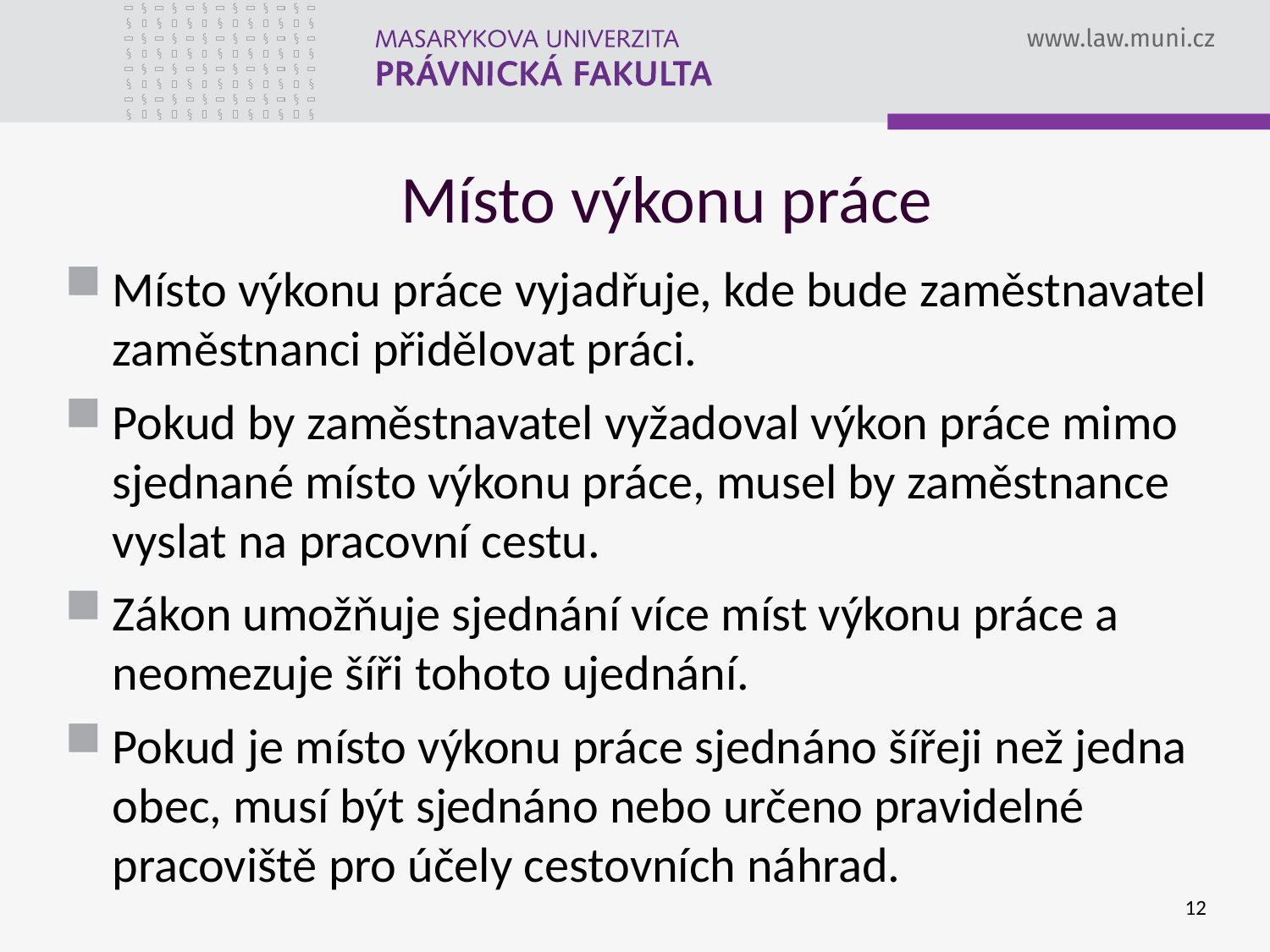

# Místo výkonu práce
Místo výkonu práce vyjadřuje, kde bude zaměstnavatel zaměstnanci přidělovat práci.
Pokud by zaměstnavatel vyžadoval výkon práce mimo sjednané místo výkonu práce, musel by zaměstnance vyslat na pracovní cestu.
Zákon umožňuje sjednání více míst výkonu práce a neomezuje šíři tohoto ujednání.
Pokud je místo výkonu práce sjednáno šířeji než jedna obec, musí být sjednáno nebo určeno pravidelné pracoviště pro účely cestovních náhrad.
12